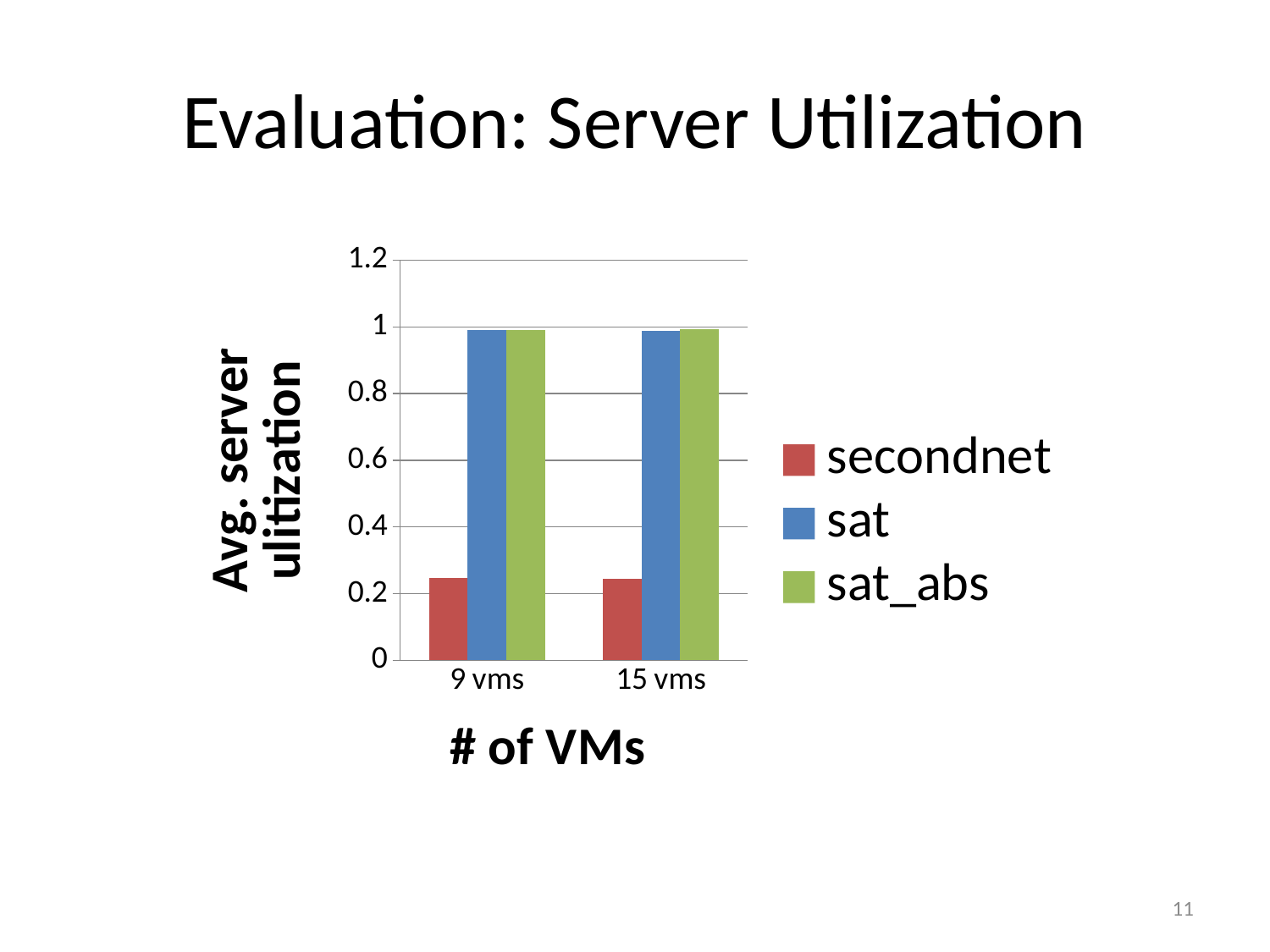

# Evaluation: Server Utilization

### Chart

| Category | secondnet | sat | sat_abs |
|---|---|---|---|
| 9 vms | 0.2475 | 0.99 | 0.99 |
| 15 vms | 0.24375 | 0.9875 | 0.99375 |
11